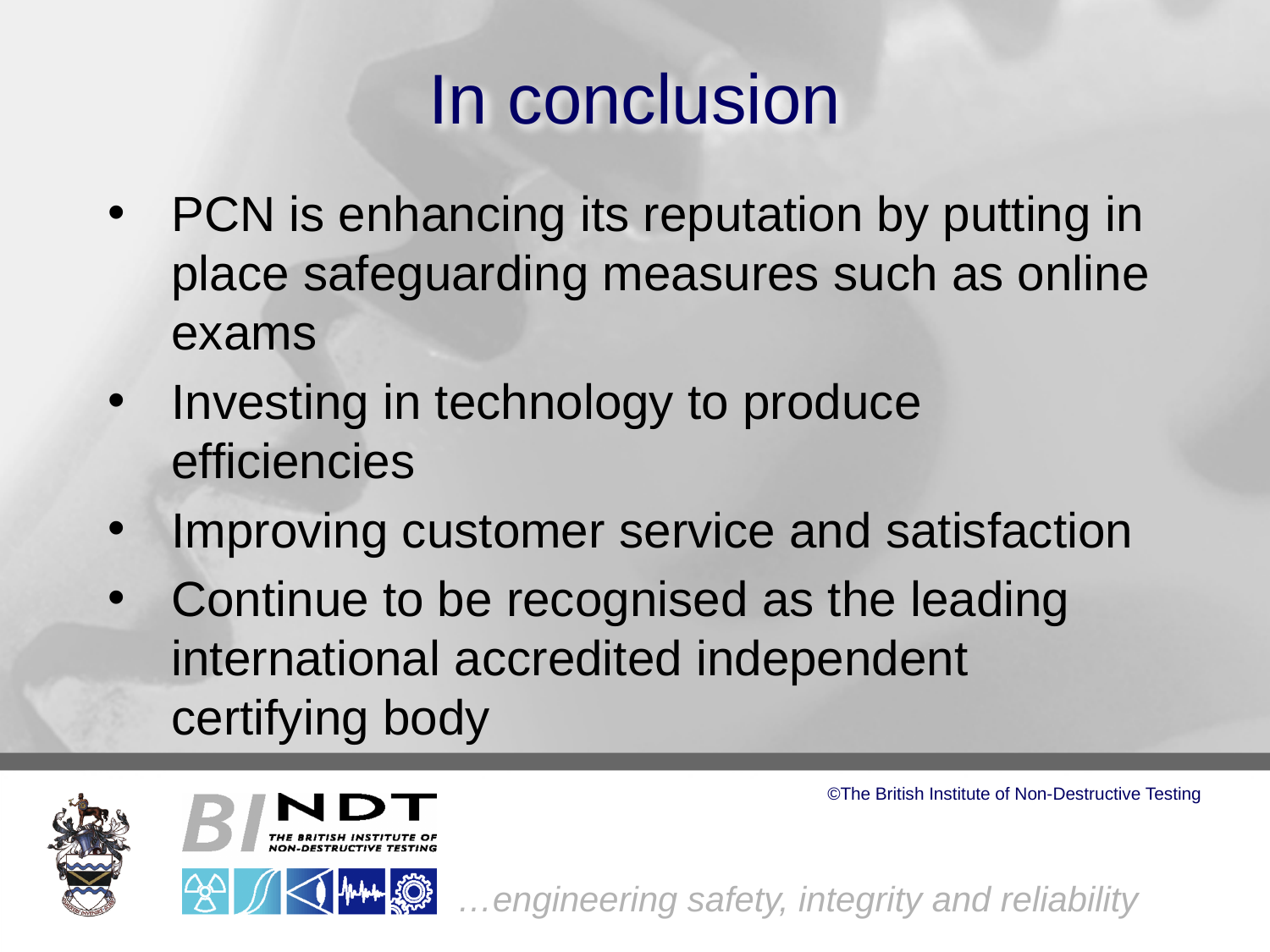

# In conclusion
PCN is enhancing its reputation by putting in place safeguarding measures such as online exams
Investing in technology to produce efficiencies
Improving customer service and satisfaction
Continue to be recognised as the leading
international accredited independent certifying body